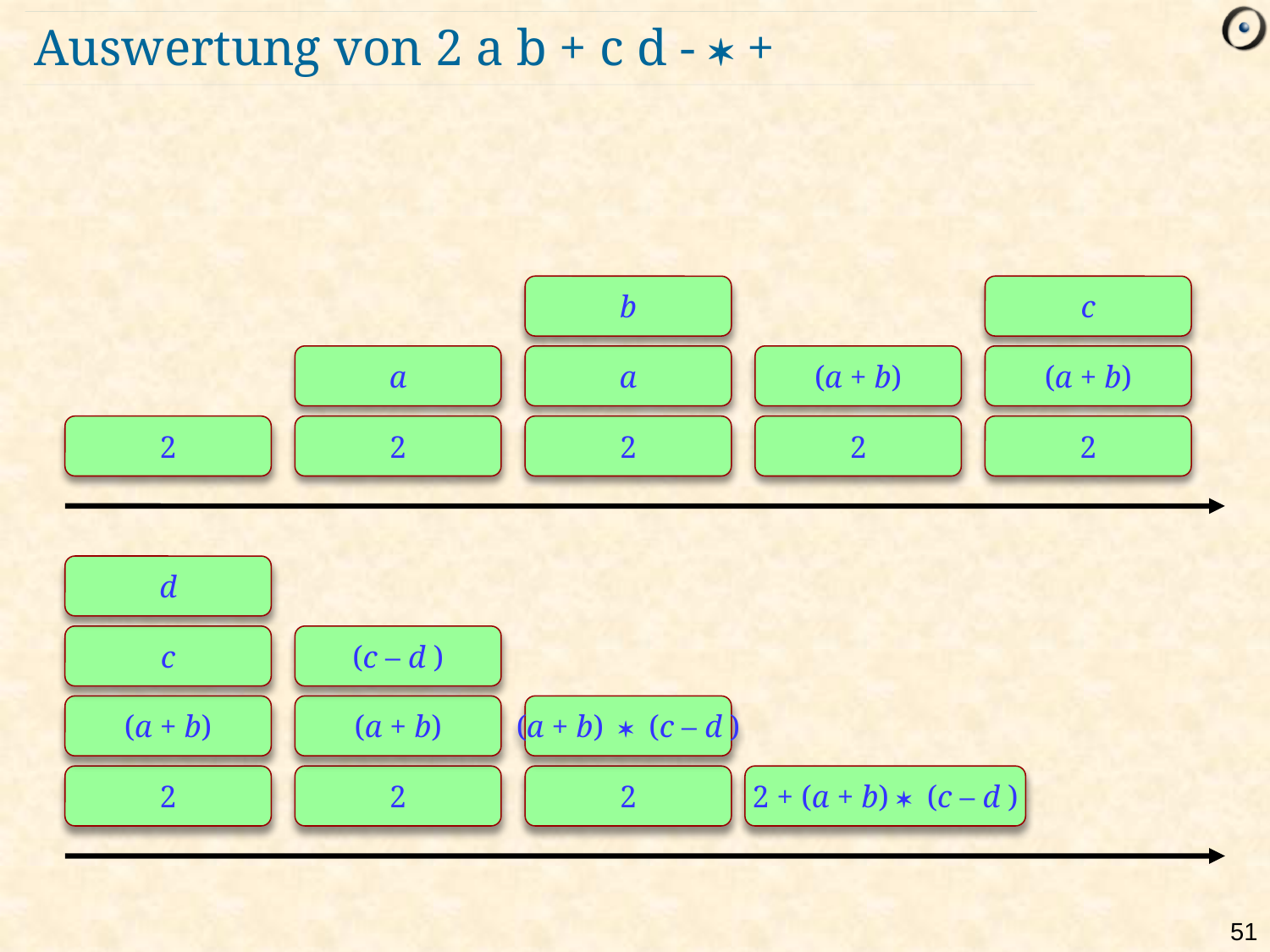

# Auswertung von 2 a b + c d - ∗ +
b
c
a
a
(a + b)
(a + b)
2
2
2
2
2

d
c
(c – d )
(a + b)
(a + b)
(a + b) ∗ (c – d )
2
2
2
2 + (a + b) ∗ (c – d )